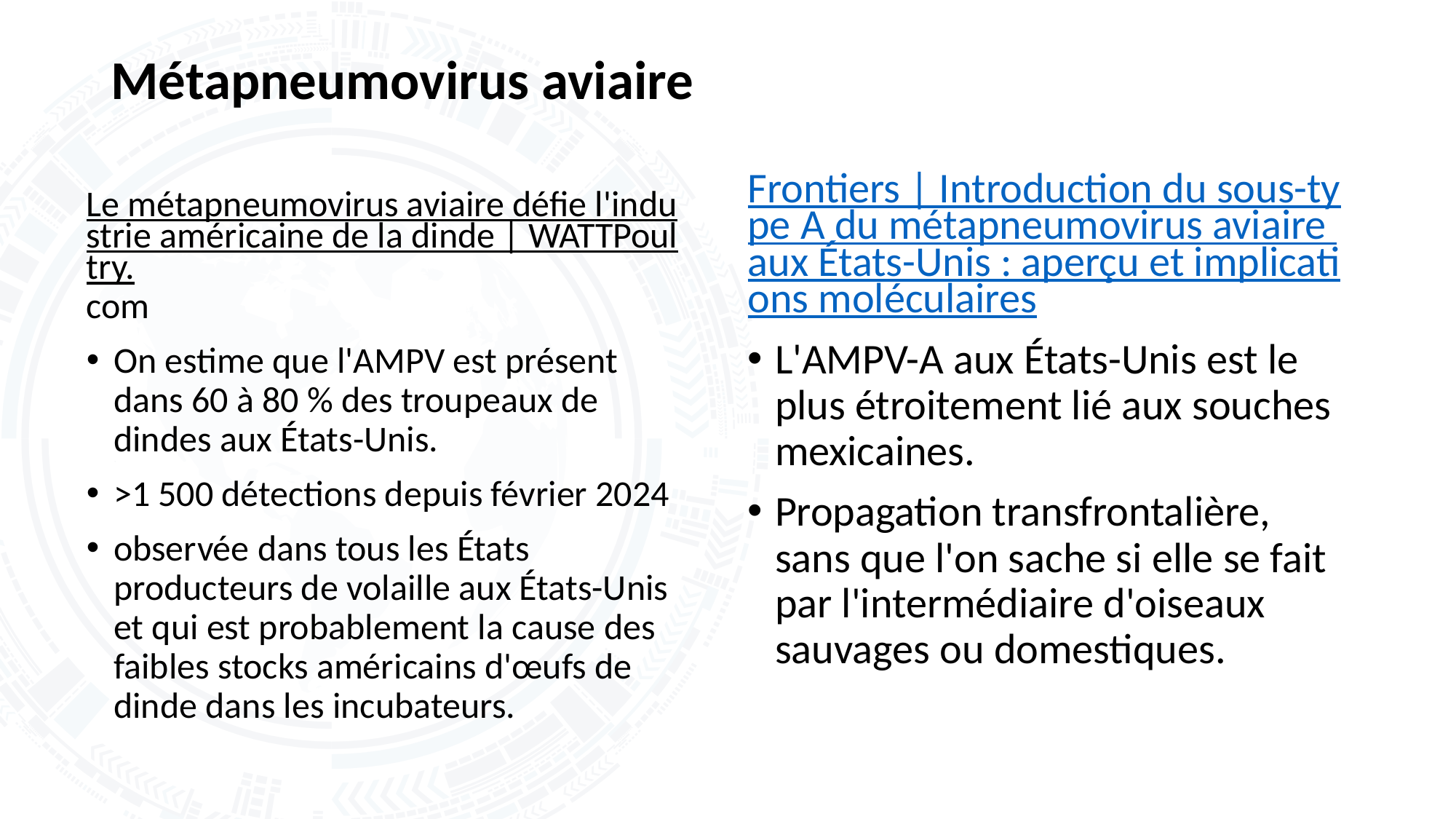

# Métapneumovirus aviaire
Frontiers | Introduction du sous-type A du métapneumovirus aviaire aux États-Unis : aperçu et implications moléculaires
L'AMPV-A aux États-Unis est le plus étroitement lié aux souches mexicaines.
Propagation transfrontalière, sans que l'on sache si elle se fait par l'intermédiaire d'oiseaux sauvages ou domestiques.

Le métapneumovirus aviaire défie l'industrie américaine de la dinde | WATTPoultry.com
On estime que l'AMPV est présent dans 60 à 80 % des troupeaux de dindes aux États-Unis.
>1 500 détections depuis février 2024
observée dans tous les États producteurs de volaille aux États-Unis et qui est probablement la cause des faibles stocks américains d'œufs de dinde dans les incubateurs.